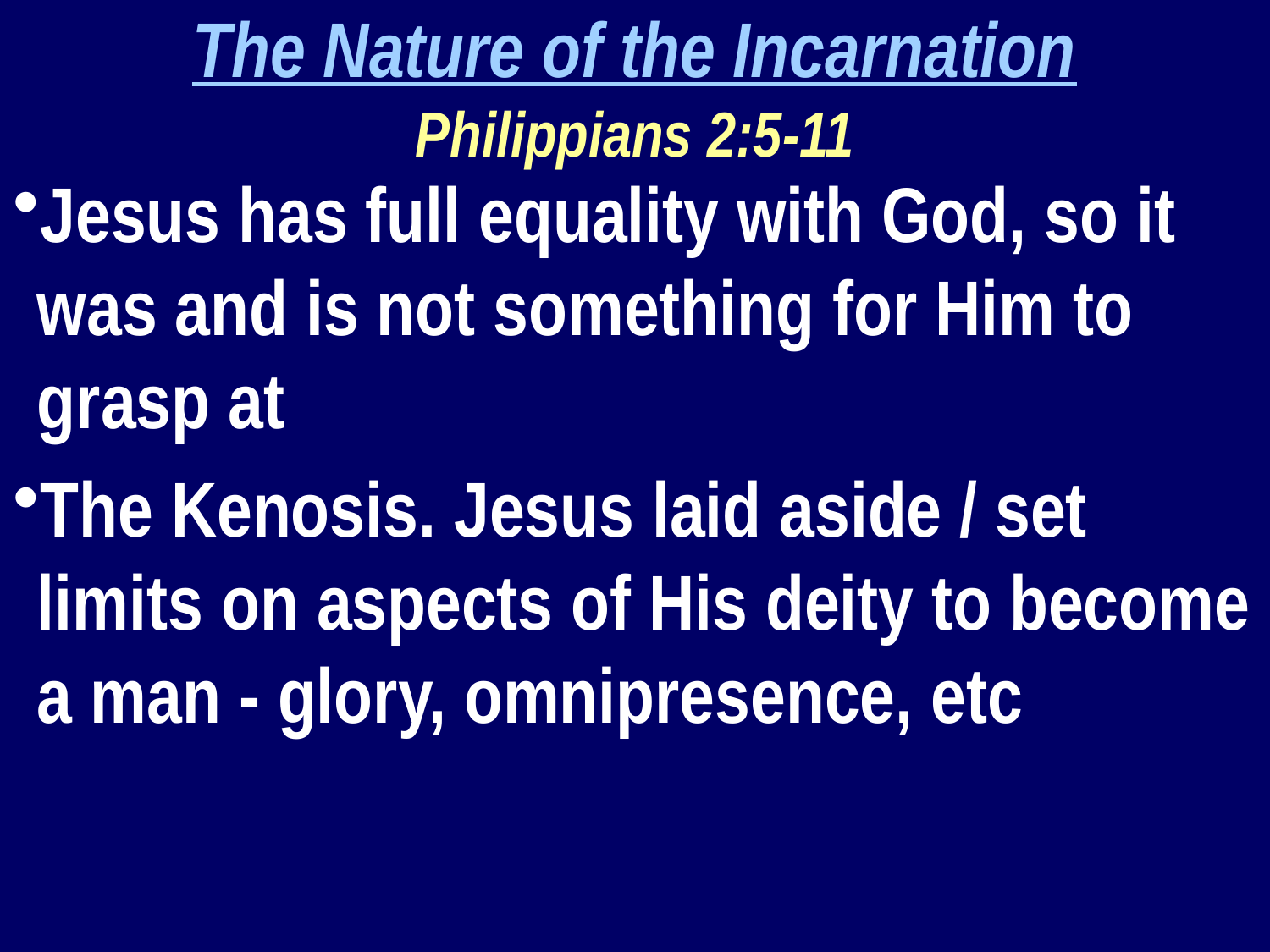

The Nature of the Incarnation
Philippians 2:5-11
Jesus has full equality with God, so it was and is not something for Him to grasp at
The Kenosis. Jesus laid aside / set limits on aspects of His deity to become a man - glory, omnipresence, etc